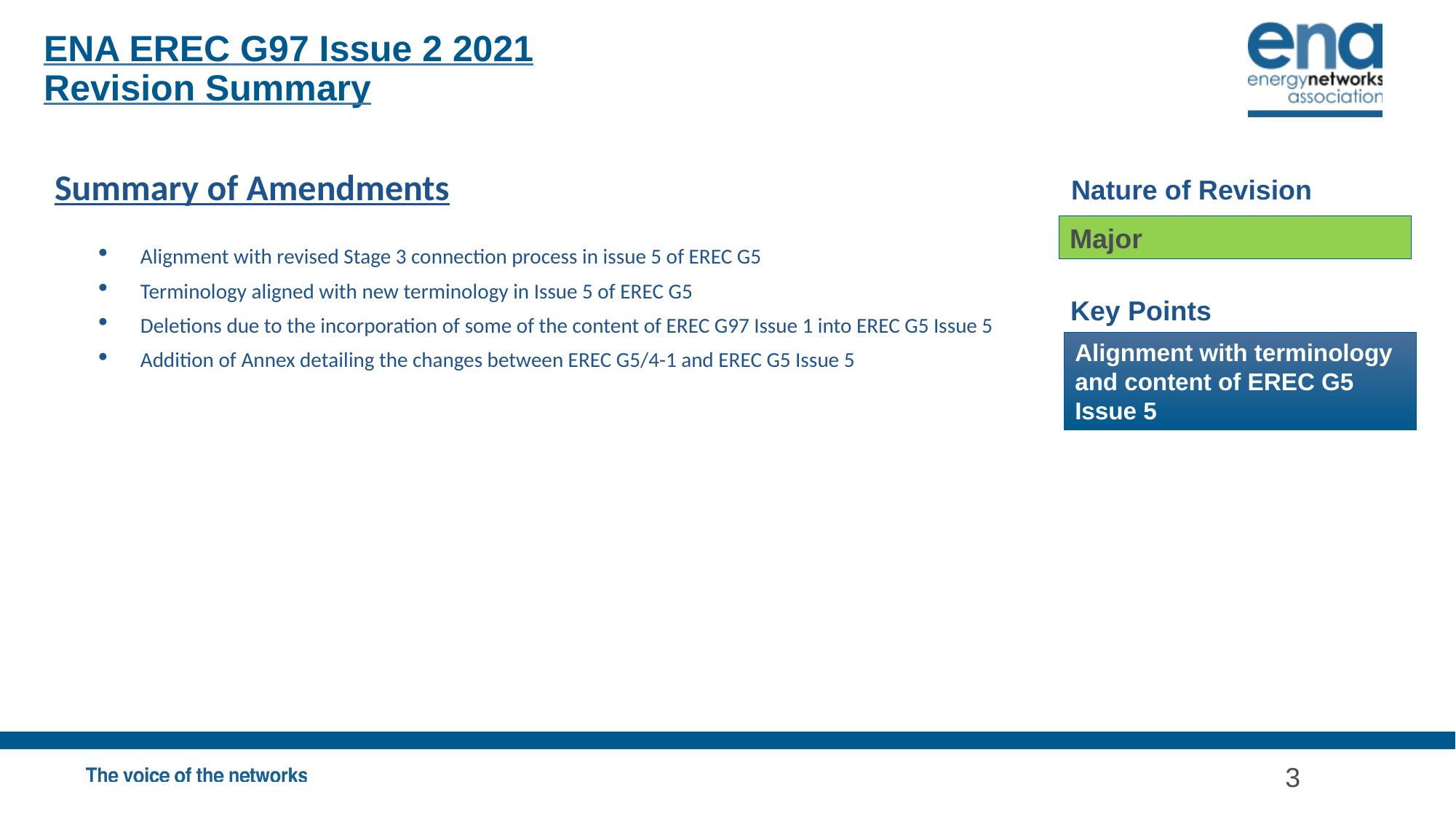

ENA EREC G97 Issue 2 2021
Revision Summary
Summary of Amendments

Alignment with revised Stage 3 connection process in issue 5 of EREC G5
Terminology aligned with new terminology in Issue 5 of EREC G5
Deletions due to the incorporation of some of the content of EREC G97 Issue 1 into EREC G5 Issue 5
Addition of Annex detailing the changes between EREC G5/4-1 and EREC G5 Issue 5
Nature of Revision
Major
Key Points
Alignment with terminology and content of EREC G5 Issue 5
3